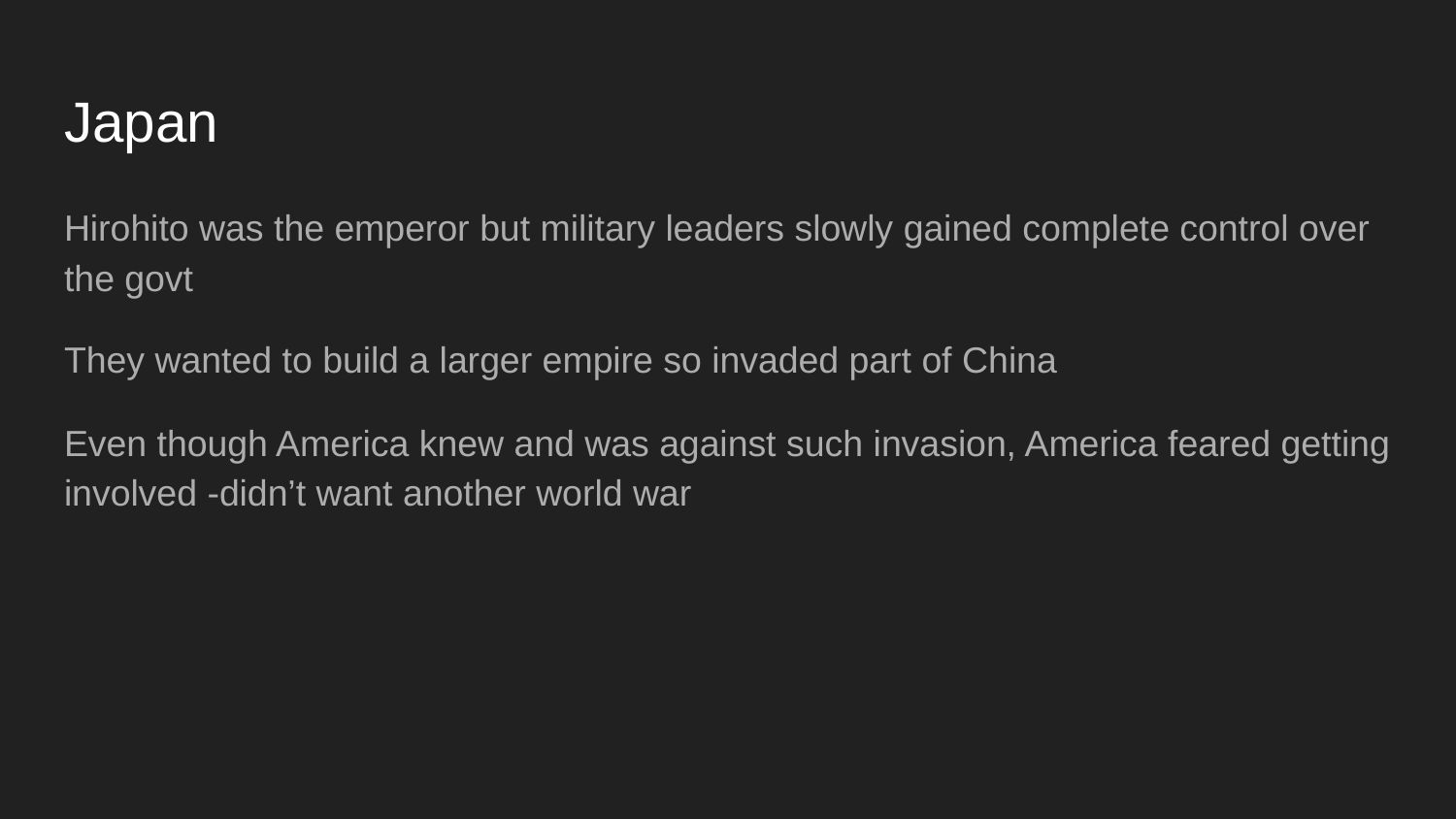

# Japan
Hirohito was the emperor but military leaders slowly gained complete control over the govt
They wanted to build a larger empire so invaded part of China
Even though America knew and was against such invasion, America feared getting involved -didn’t want another world war